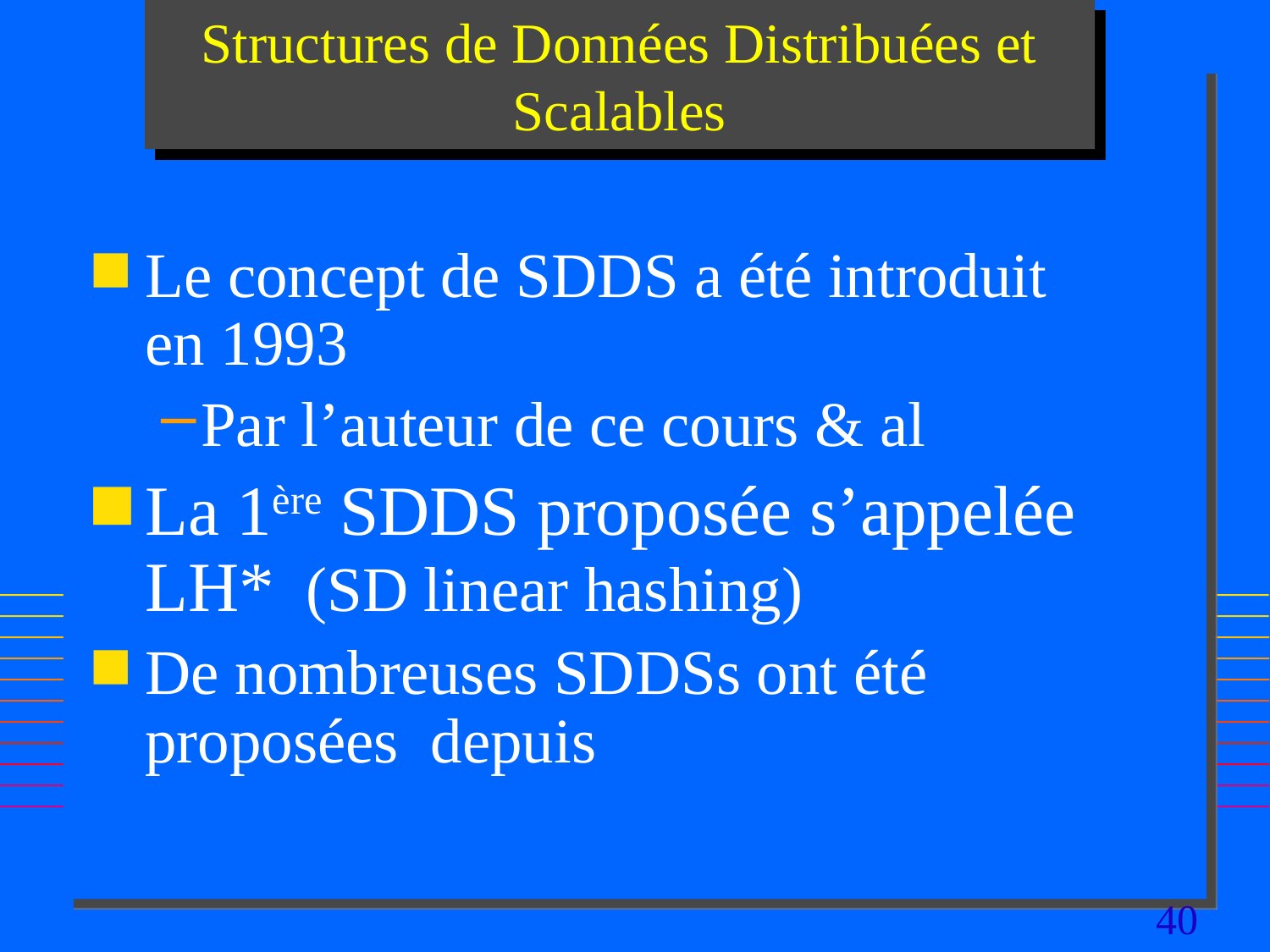

# Structures de Données Distribuées et Scalables
Le concept de SDDS a été introduit en 1993
Par l’auteur de ce cours & al
La 1ère SDDS proposée s’appelée LH*  (SD linear hashing)
De nombreuses SDDSs ont été proposées  depuis